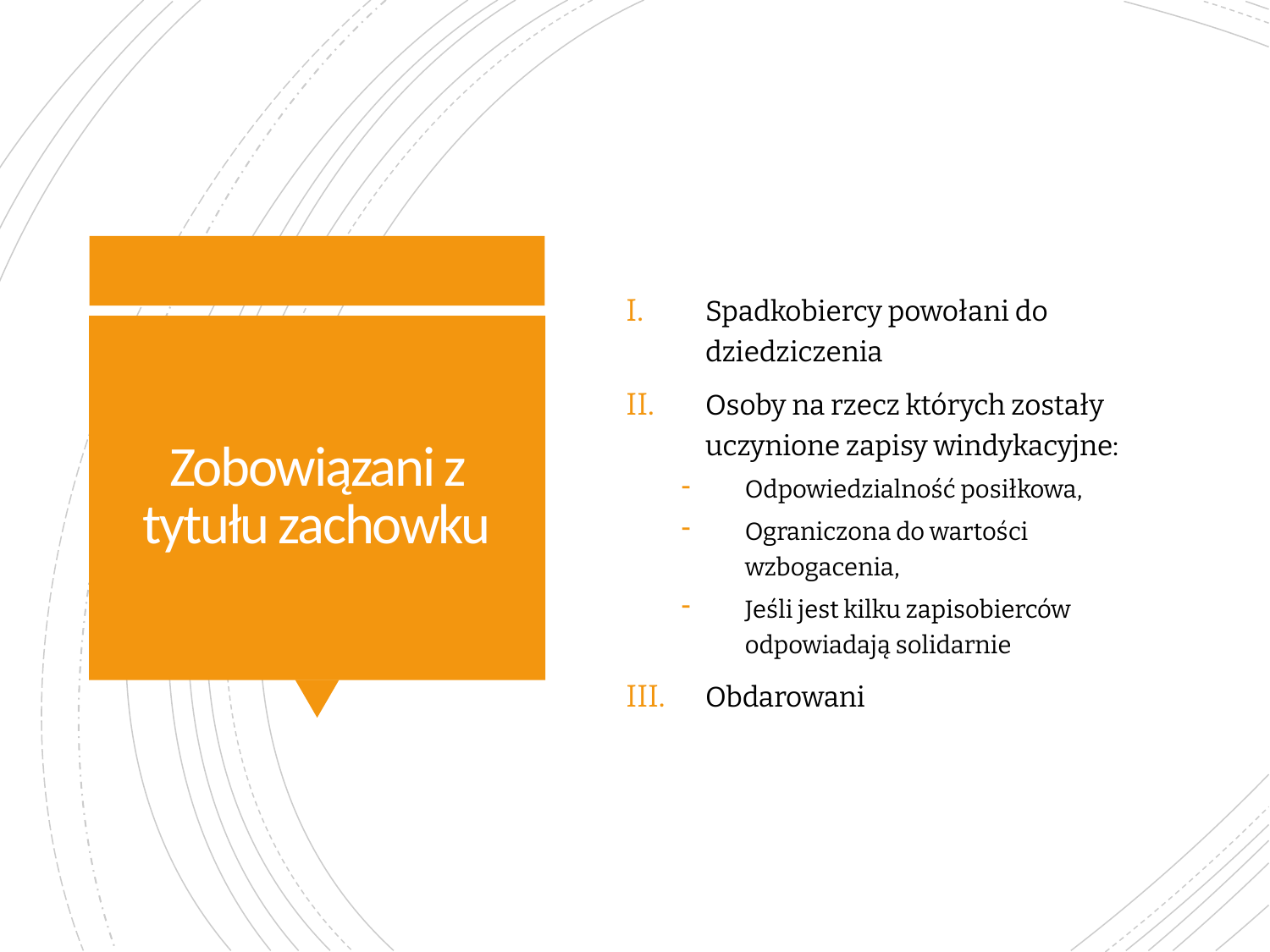

Spadkobiercy powołani do dziedziczenia
Osoby na rzecz których zostały uczynione zapisy windykacyjne:
Odpowiedzialność posiłkowa,
Ograniczona do wartości wzbogacenia,
Jeśli jest kilku zapisobierców odpowiadają solidarnie
Obdarowani
# Zobowiązani z tytułu zachowku